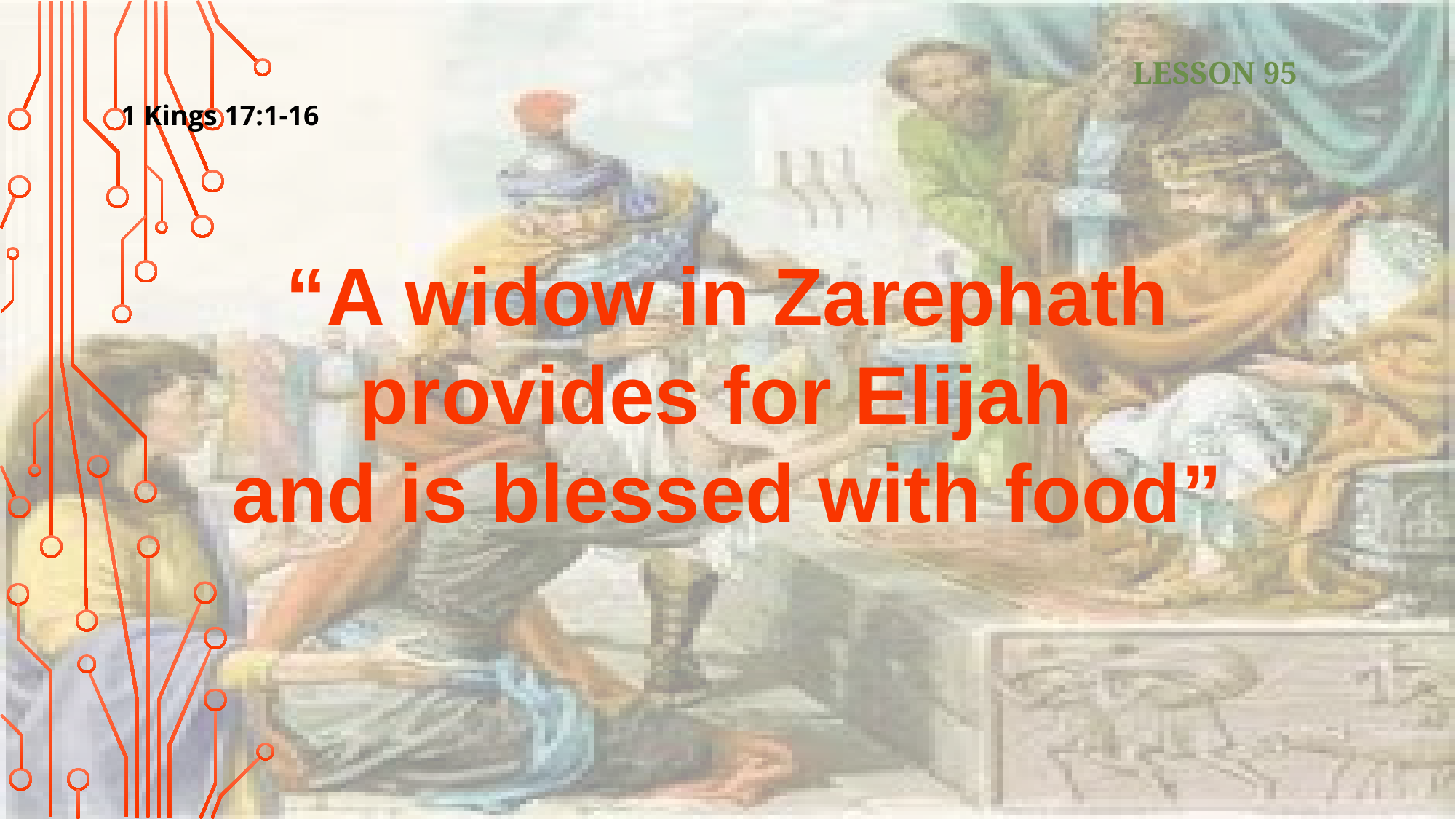

LESSON 95
1 Kings 17:1-16
“A widow in Zarephath provides for Elijah
and is blessed with food”